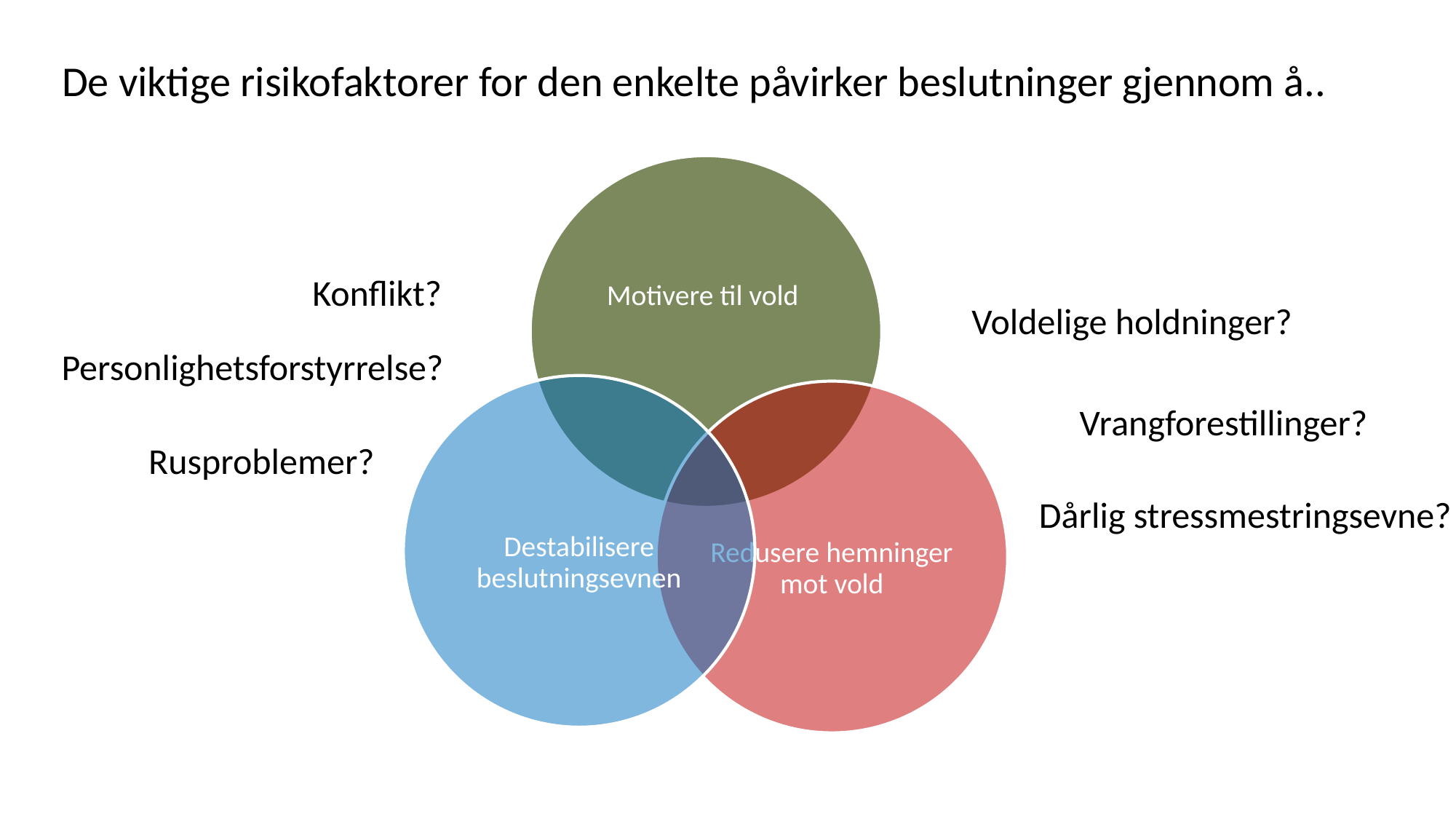

De viktige risikofaktorer for den enkelte påvirker beslutninger gjennom å..
Motivere til vold
Redusere hemninger mot vold
Destabilisere beslutningsevnen
Konflikt?
Voldelige holdninger?
Personlighetsforstyrrelse?
Vrangforestillinger?
Rusproblemer?
Dårlig stressmestringsevne?